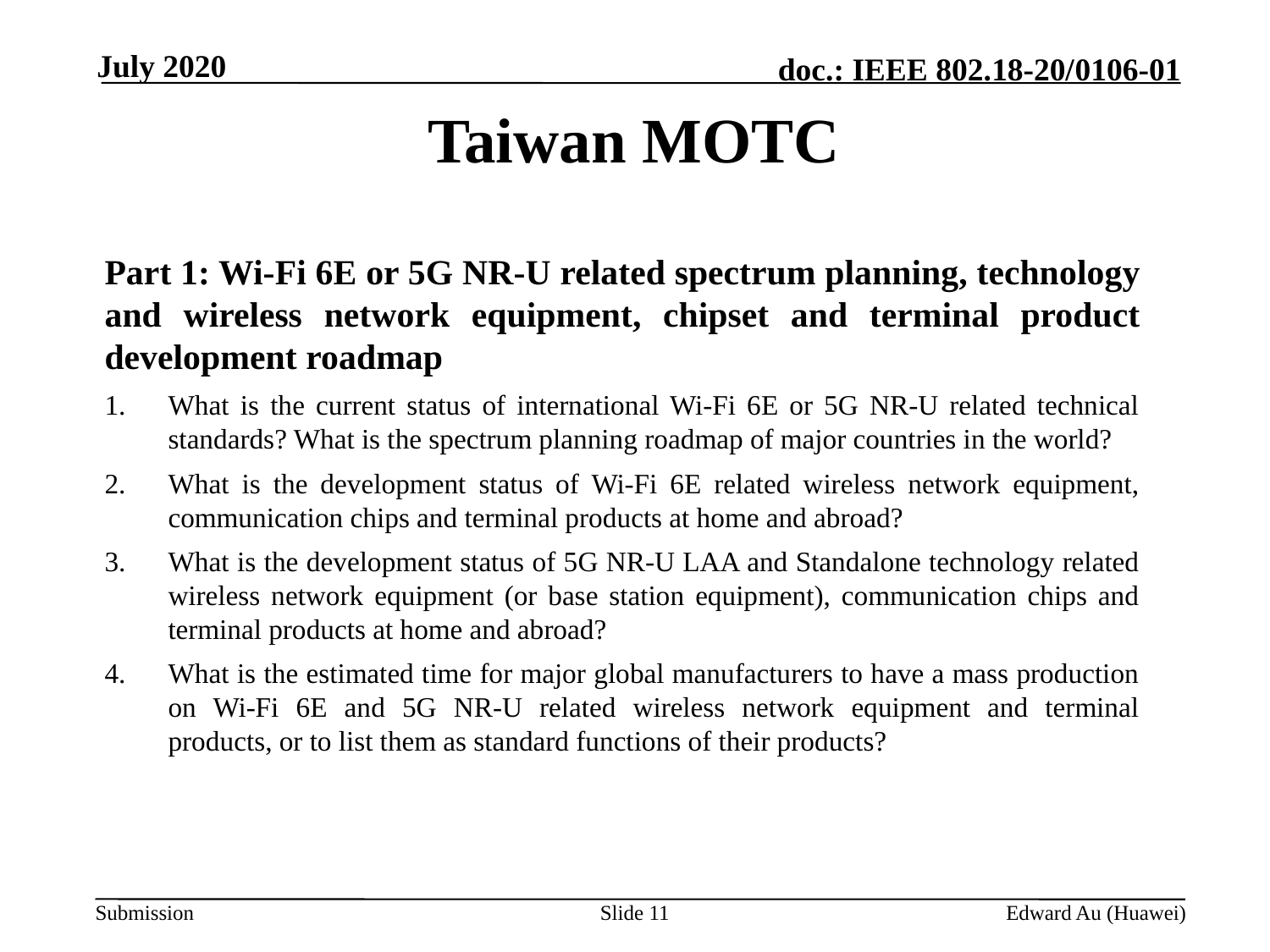

July 2020
# Taiwan MOTC
Part 1: Wi-Fi 6E or 5G NR-U related spectrum planning, technology and wireless network equipment, chipset and terminal product development roadmap
What is the current status of international Wi-Fi 6E or 5G NR-U related technical standards? What is the spectrum planning roadmap of major countries in the world?
What is the development status of Wi-Fi 6E related wireless network equipment, communication chips and terminal products at home and abroad?
What is the development status of 5G NR-U LAA and Standalone technology related wireless network equipment (or base station equipment), communication chips and terminal products at home and abroad?
What is the estimated time for major global manufacturers to have a mass production on Wi-Fi 6E and 5G NR-U related wireless network equipment and terminal products, or to list them as standard functions of their products?

Slide 11
Edward Au (Huawei)